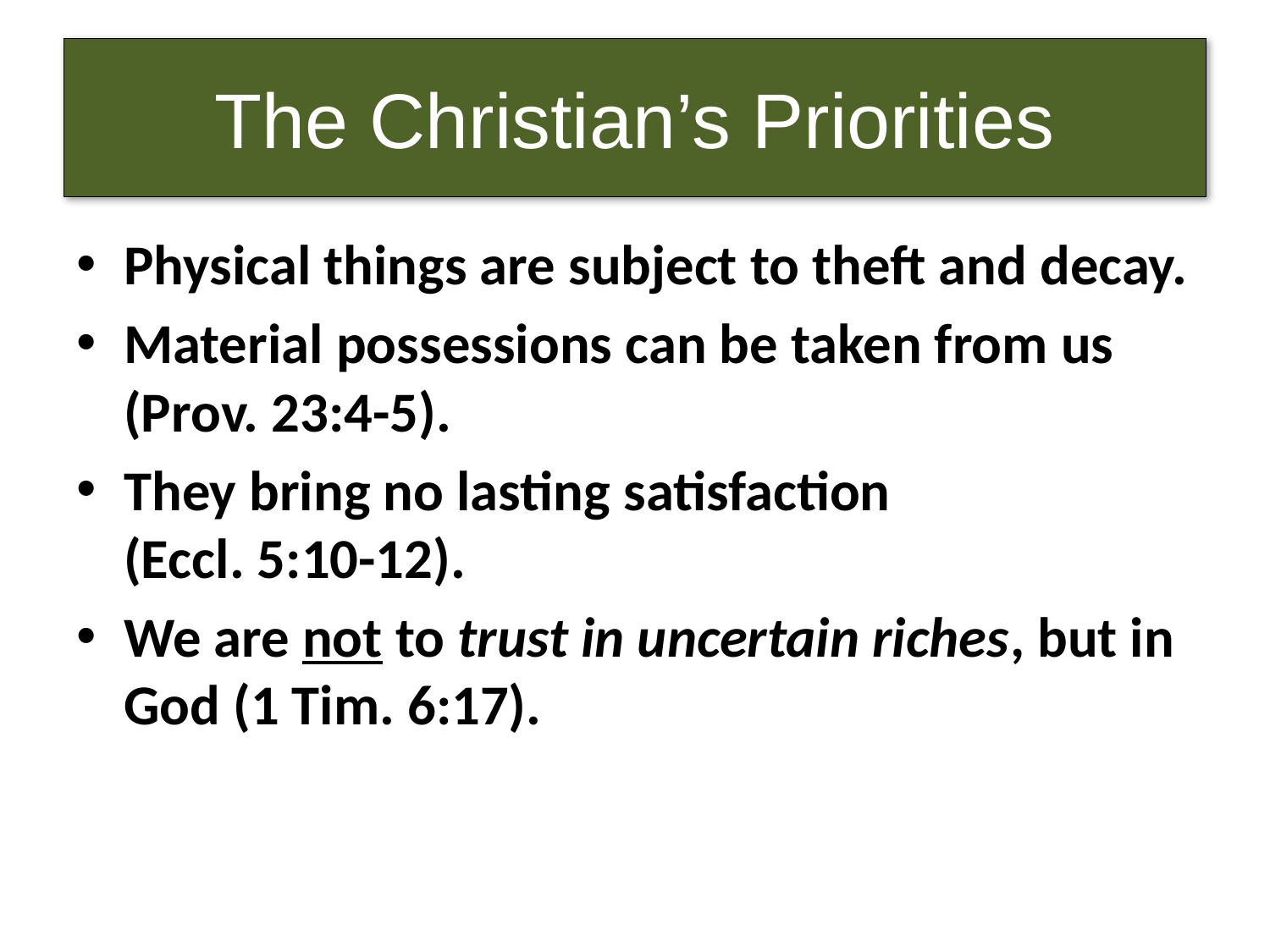

# The Christian’s Priorities
Physical things are subject to theft and decay.
Material possessions can be taken from us (Prov. 23:4-5).
They bring no lasting satisfaction                       (Eccl. 5:10-12).
We are not to trust in uncertain riches, but in God (1 Tim. 6:17).